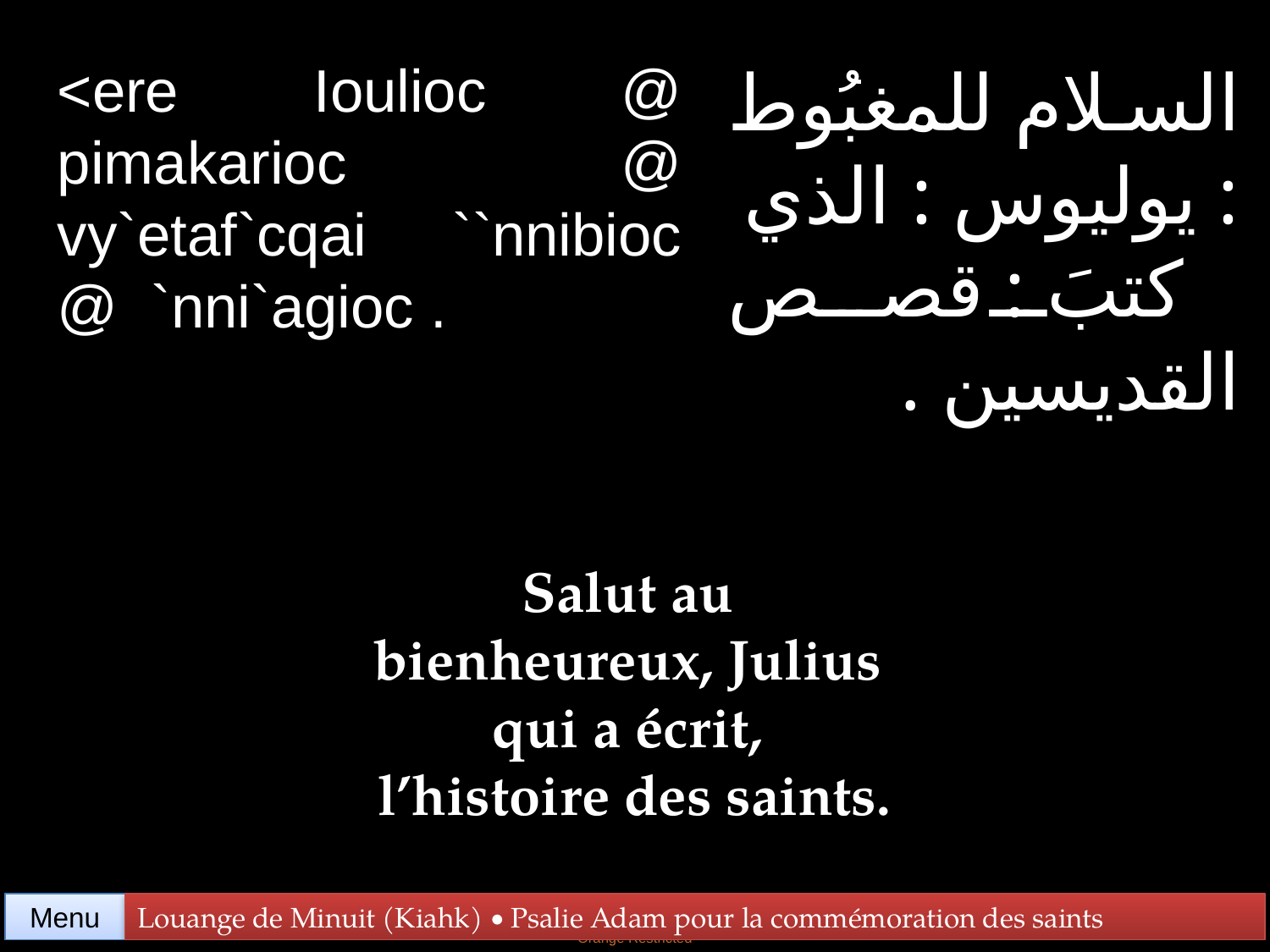

<ere Ioulioc @ pimakarioc @ vy`etaf`cqai ``nnibioc @  `nni`agioc .
السلام للمغبُوط : يوليوس : الذي كتبَ : قصص القديسين .
Salut au
bienheureux, Julius
qui a écrit,
l’histoire des saints.
Menu
Louange de Minuit (Kiahk) • Psalie Adam pour la commémoration des saints